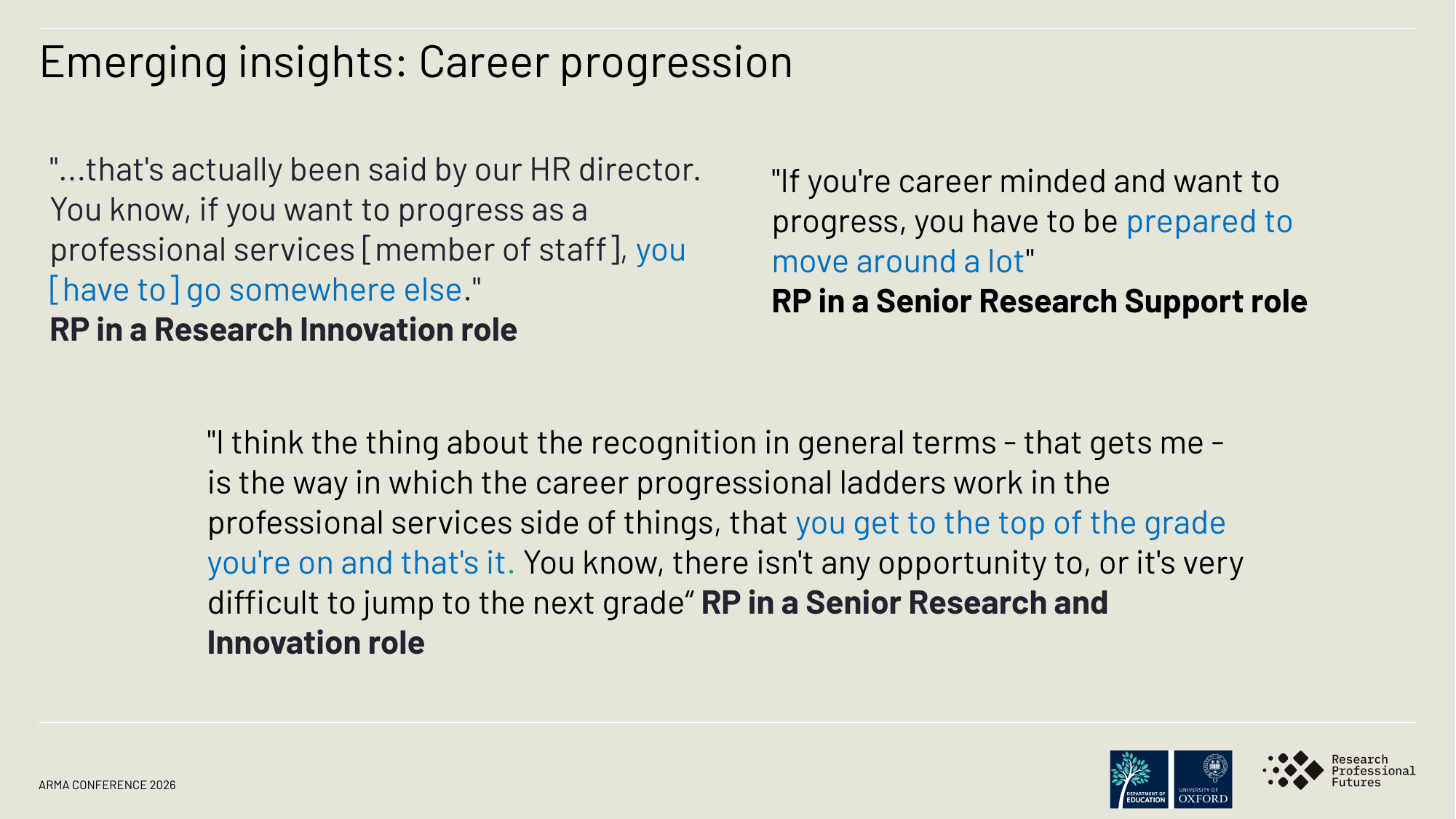

Emerging insights: Career progression
"...that's actually been said by our HR director. You know, if you want to progress as a professional services [member of staff], you [have to] go somewhere else."
RP in a Research Innovation role
"If you're career minded and want to progress, you have to be prepared to move around a lot"
RP in a Senior Research Support role
"I think the thing about the recognition in general terms - that gets me - is the way in which the career progressional ladders work in the professional services side of things, that you get to the top of the grade you're on and that's it. You know, there isn't any opportunity to, or it's very difficult to jump to the next grade“ RP in a Senior Research and Innovation role
ARMA conference 2026